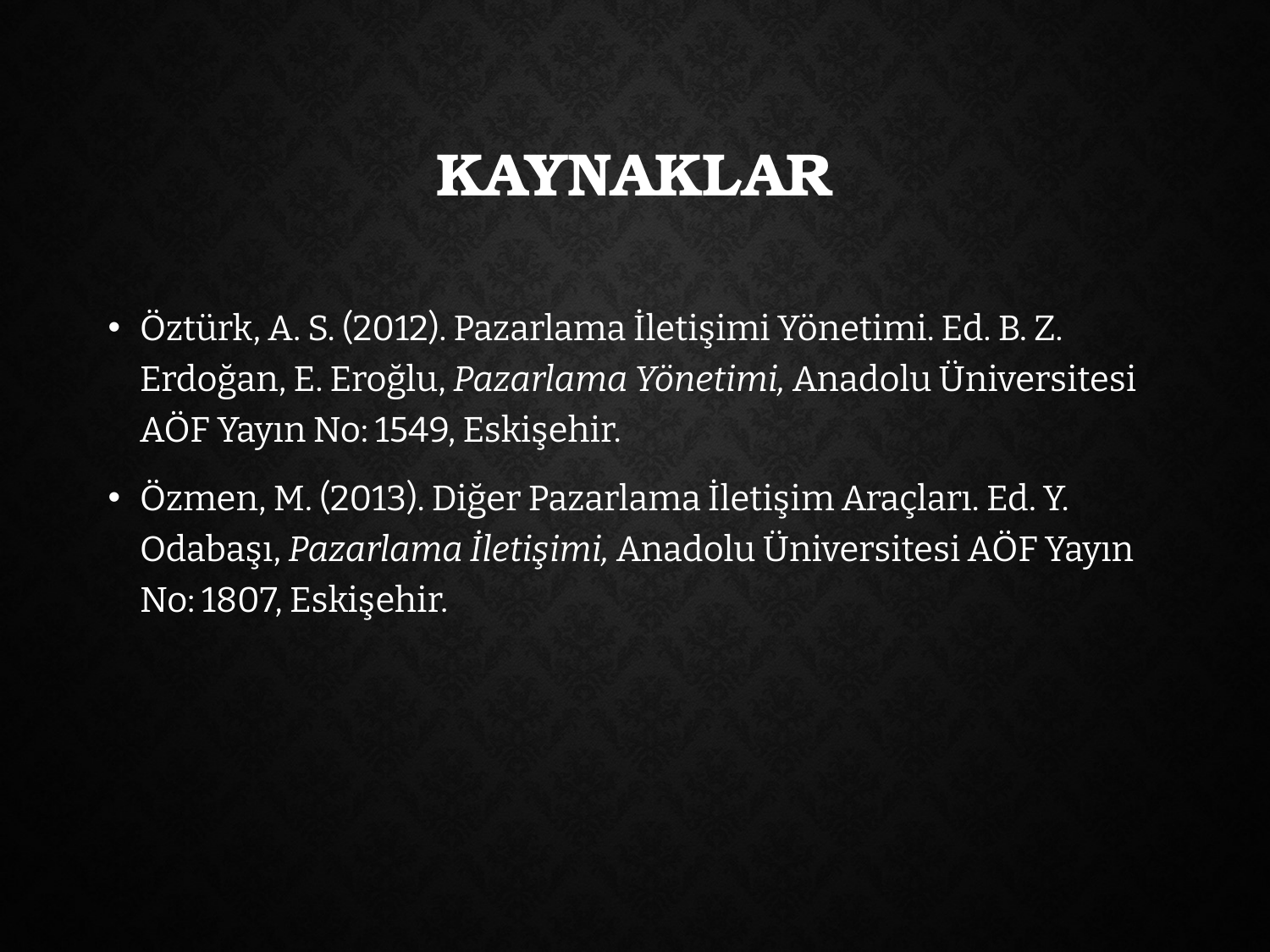

# KAYNAKLAR
Öztürk, A. S. (2012). Pazarlama İletişimi Yönetimi. Ed. B. Z. Erdoğan, E. Eroğlu, Pazarlama Yönetimi, Anadolu Üniversitesi AÖF Yayın No: 1549, Eskişehir.
Özmen, M. (2013). Diğer Pazarlama İletişim Araçları. Ed. Y. Odabaşı, Pazarlama İletişimi, Anadolu Üniversitesi AÖF Yayın No: 1807, Eskişehir.